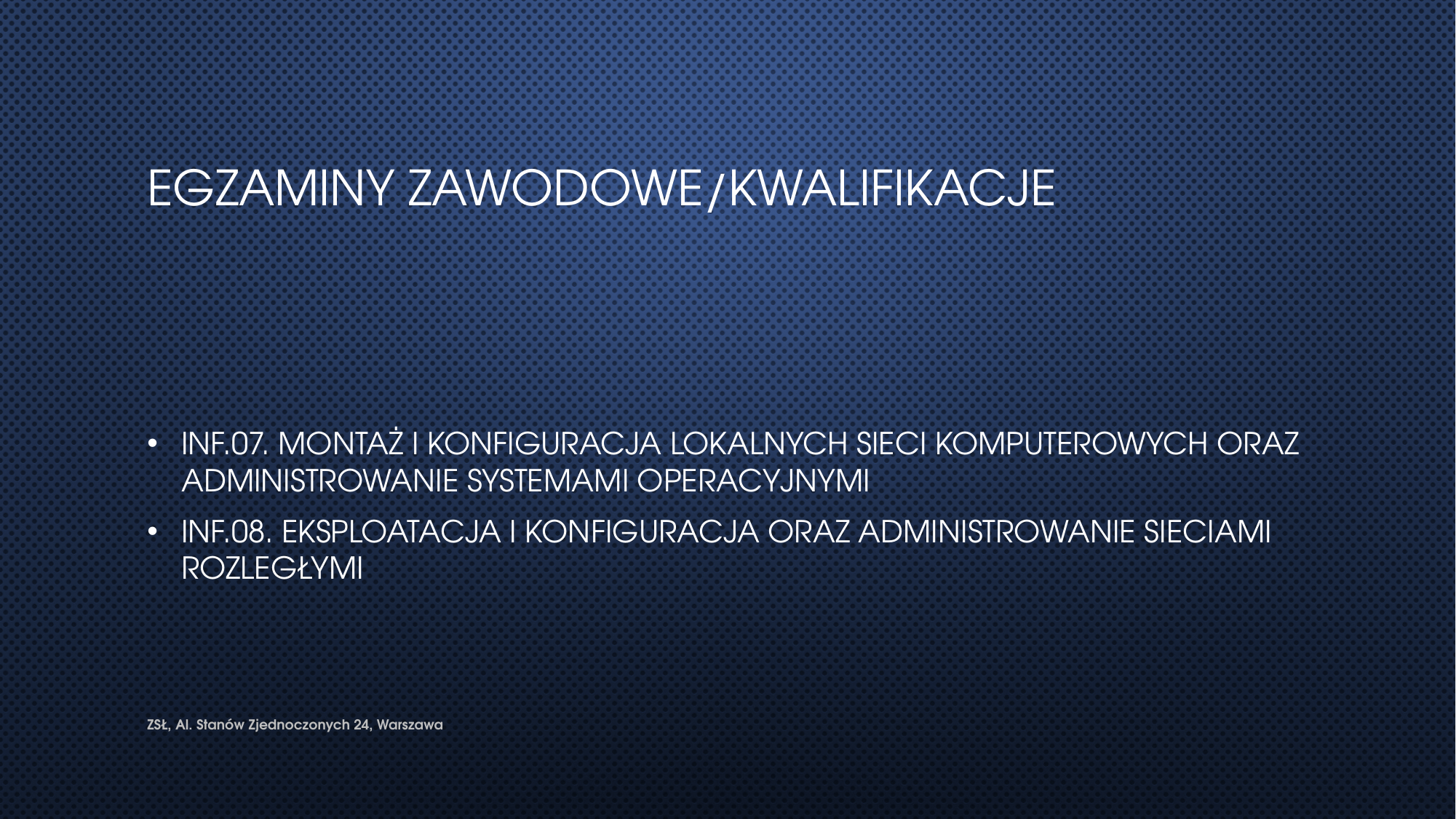

# Egzaminy zawodowe/kwalifikacje
INF.07. Montaż i konfiguracja lokalnych sieci komputerowych oraz administrowanie systemami operacyjnymi
INF.08. Eksploatacja i konfiguracja oraz administrowanie sieciami rozległymi
ZSŁ, Al. Stanów Zjednoczonych 24, Warszawa